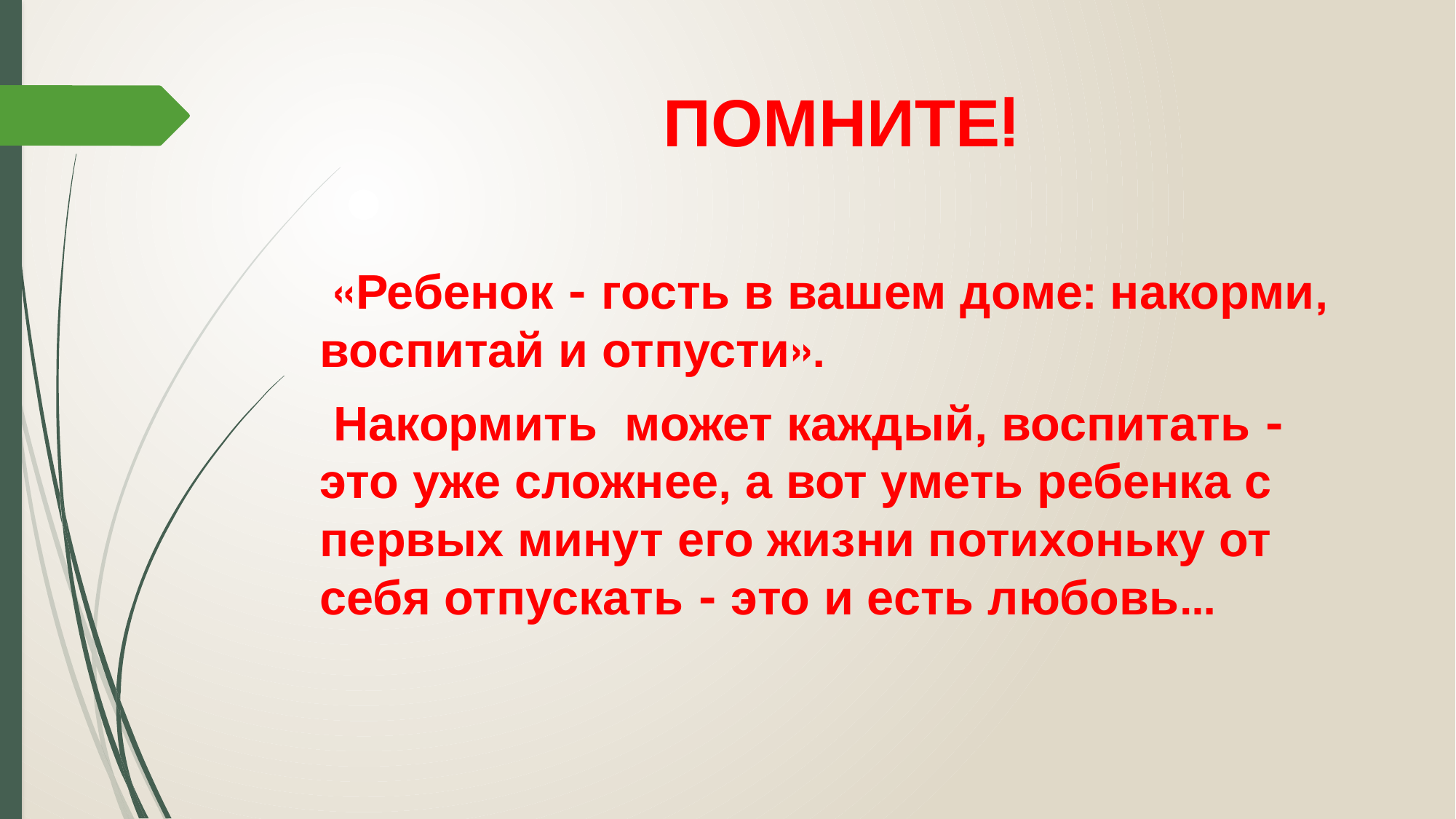

# ПОМНИТЕ!
 «Ребенок - гость в вашем доме: накорми, воспитай и отпусти».
 Накормить  может каждый, воспитать - это уже сложнее, а вот уметь ребенка с первых минут его жизни потихоньку от себя отпускать - это и есть любовь…